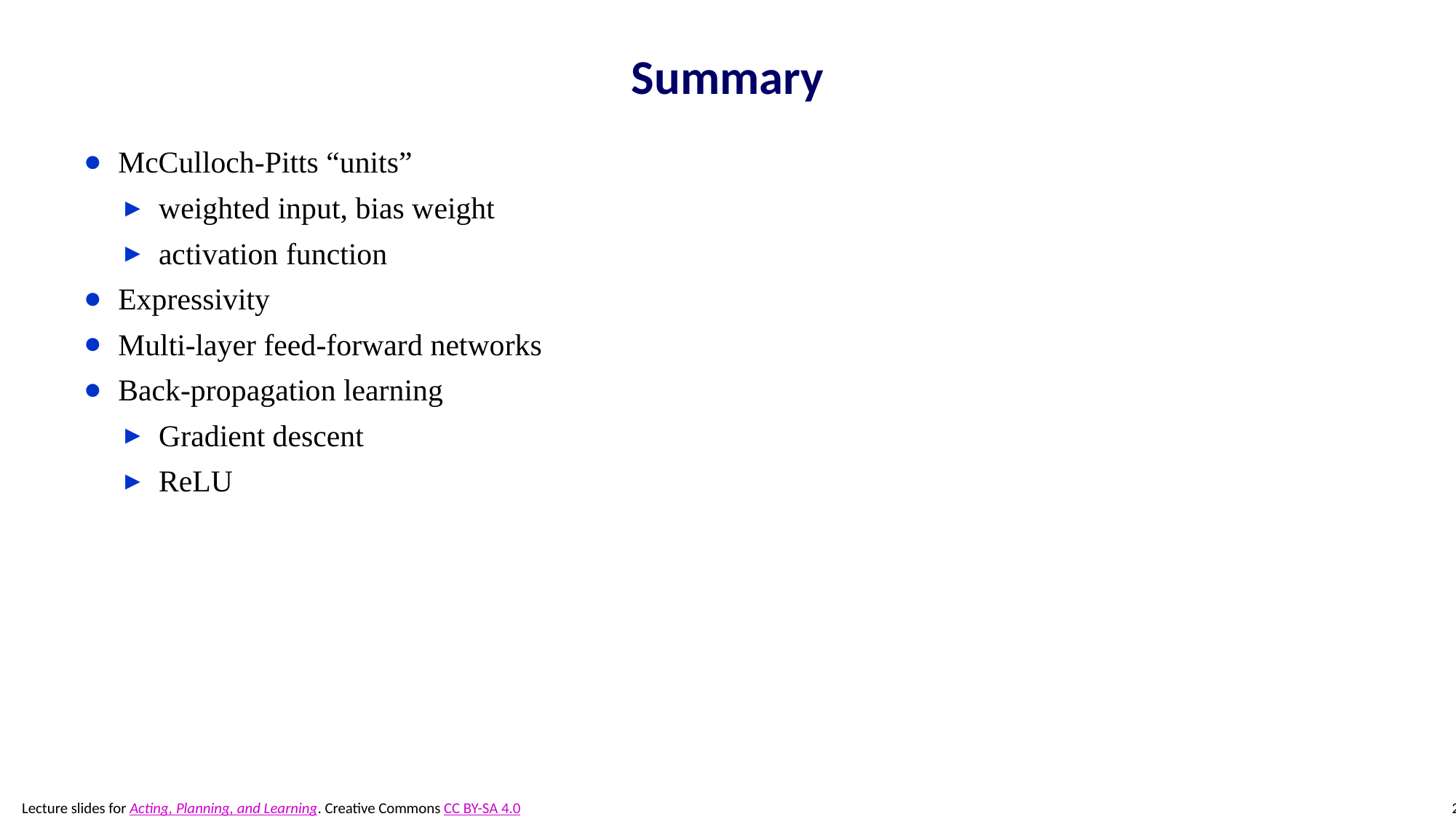

# Summary
McCulloch-Pitts “units”
weighted input, bias weight
activation function
Expressivity
Multi-layer feed-forward networks
Back-propagation learning
Gradient descent
ReLU